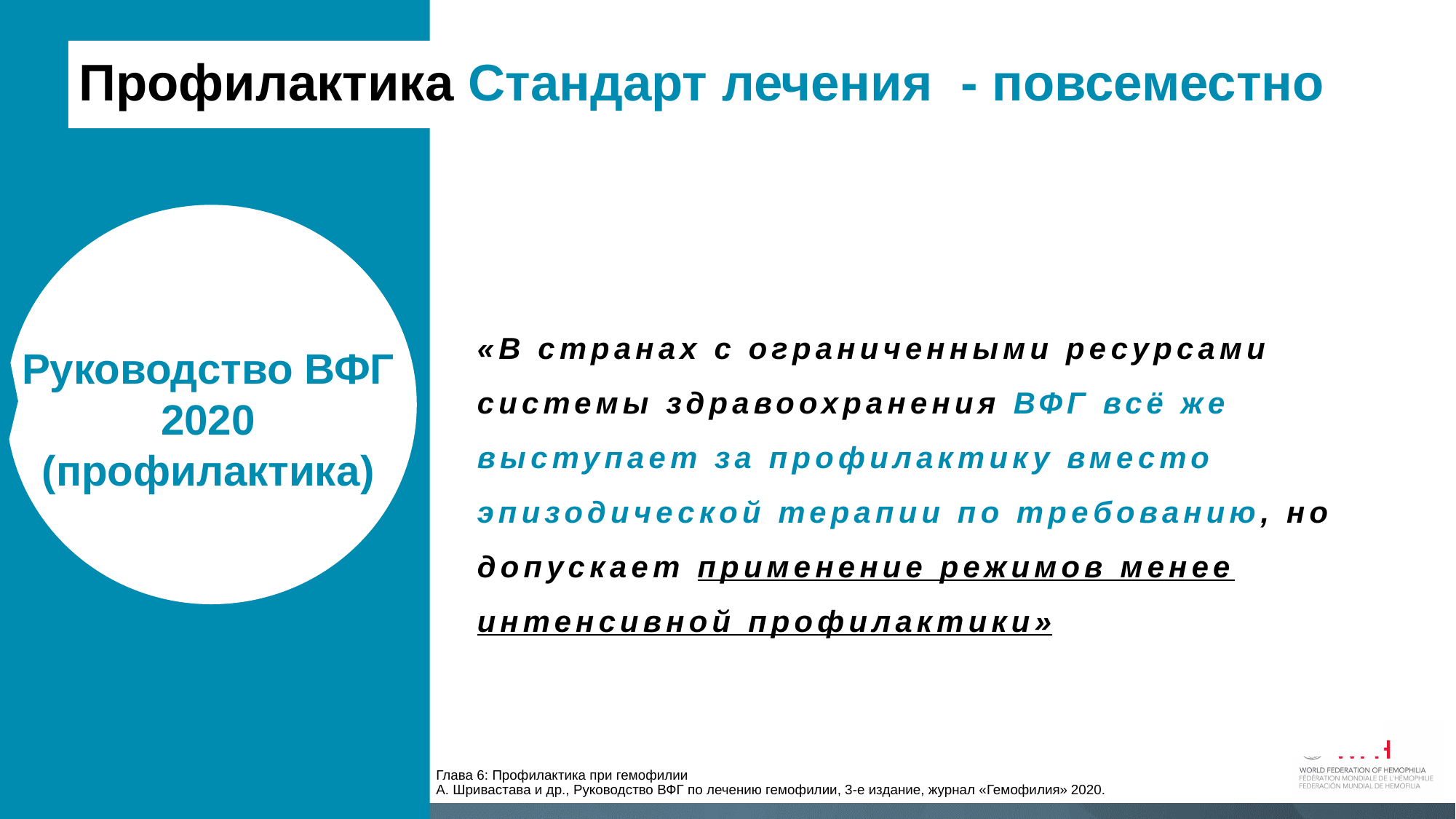

Профилактика Стандарт лечения  - повсеместно
«В странах с ограниченными ресурсами системы здравоохранения ВФГ всё же выступает за профилактику вместо эпизодической терапии по требованию, но допускает применение режимов менее интенсивной профилактики»

Руководство ВФГ
2020
(профилактика)

Глава 6: Профилактика при гемофилии
А. Шривастава и др., Руководство ВФГ по лечению гемофилии, 3-е издание, журнал «Гемофилия» 2020.